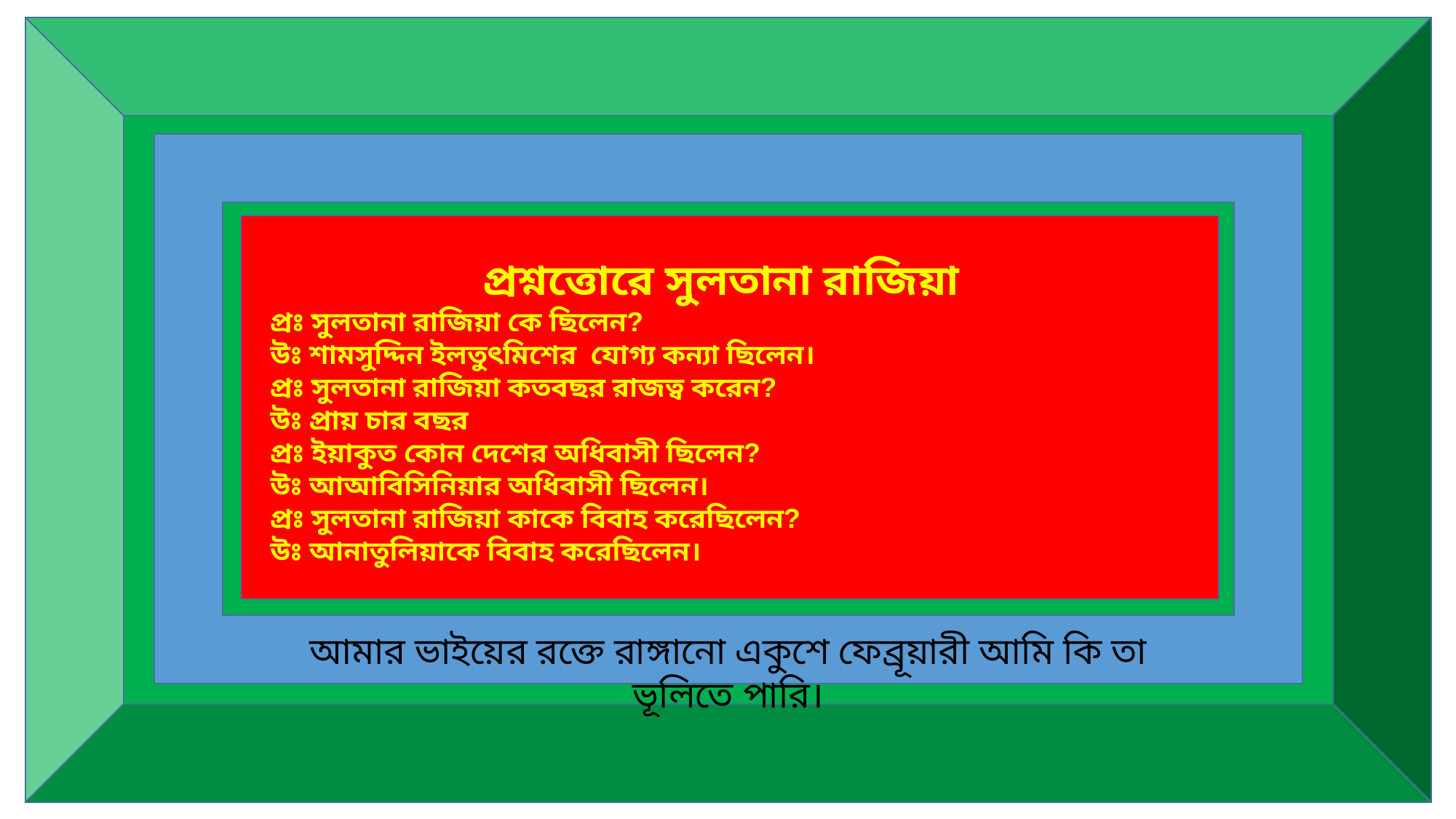

প্রশ্নত্তোরে সুলতানা রাজিয়া
প্রঃ সুলতানা রাজিয়া কে ছিলেন?
উঃ শামসুদ্দিন ইলতুৎমিশের  যোগ্য কন্যা ছিলেন।
প্রঃ সুলতানা রাজিয়া কতবছর রাজত্ব করেন?
উঃ প্রায় চার বছর
প্রঃ ইয়াকুত কোন দেশের অধিবাসী ছিলেন?
উঃ আআবিসিনিয়ার অধিবাসী ছিলেন।
প্রঃ সুলতানা রাজিয়া কাকে বিবাহ করেছিলেন?
উঃ আনাতুলিয়াকে বিবাহ করেছিলেন।
আমার ভাইয়ের রক্তে রাঙ্গানো একুশে ফেব্রূয়ারী আমি কি তা ভূলিতে পারি।